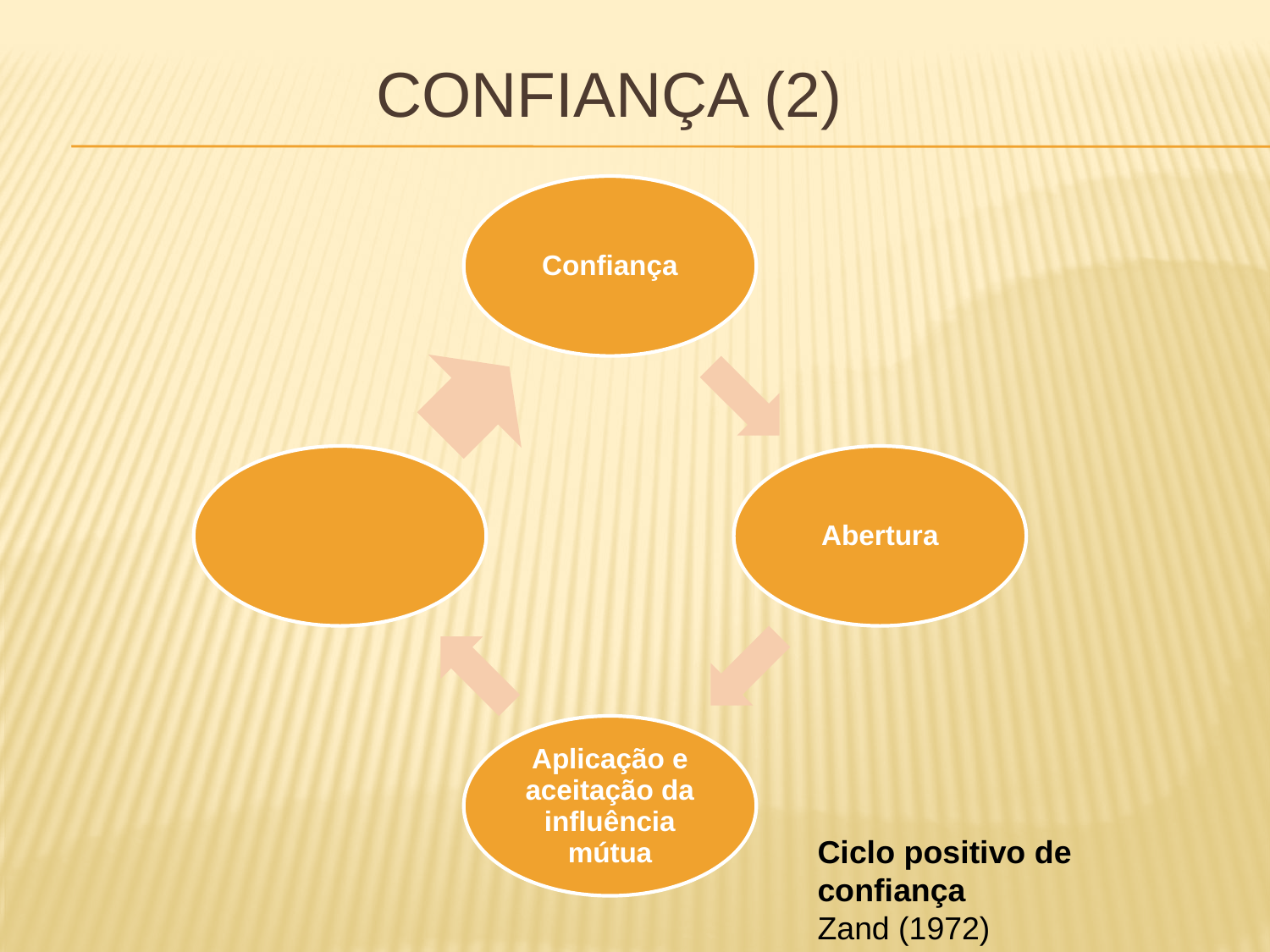

# Confiança (2)
Confiança
Abertura
Aplicação e aceitação da influência mútua
Ciclo positivo de confiança
Zand (1972)